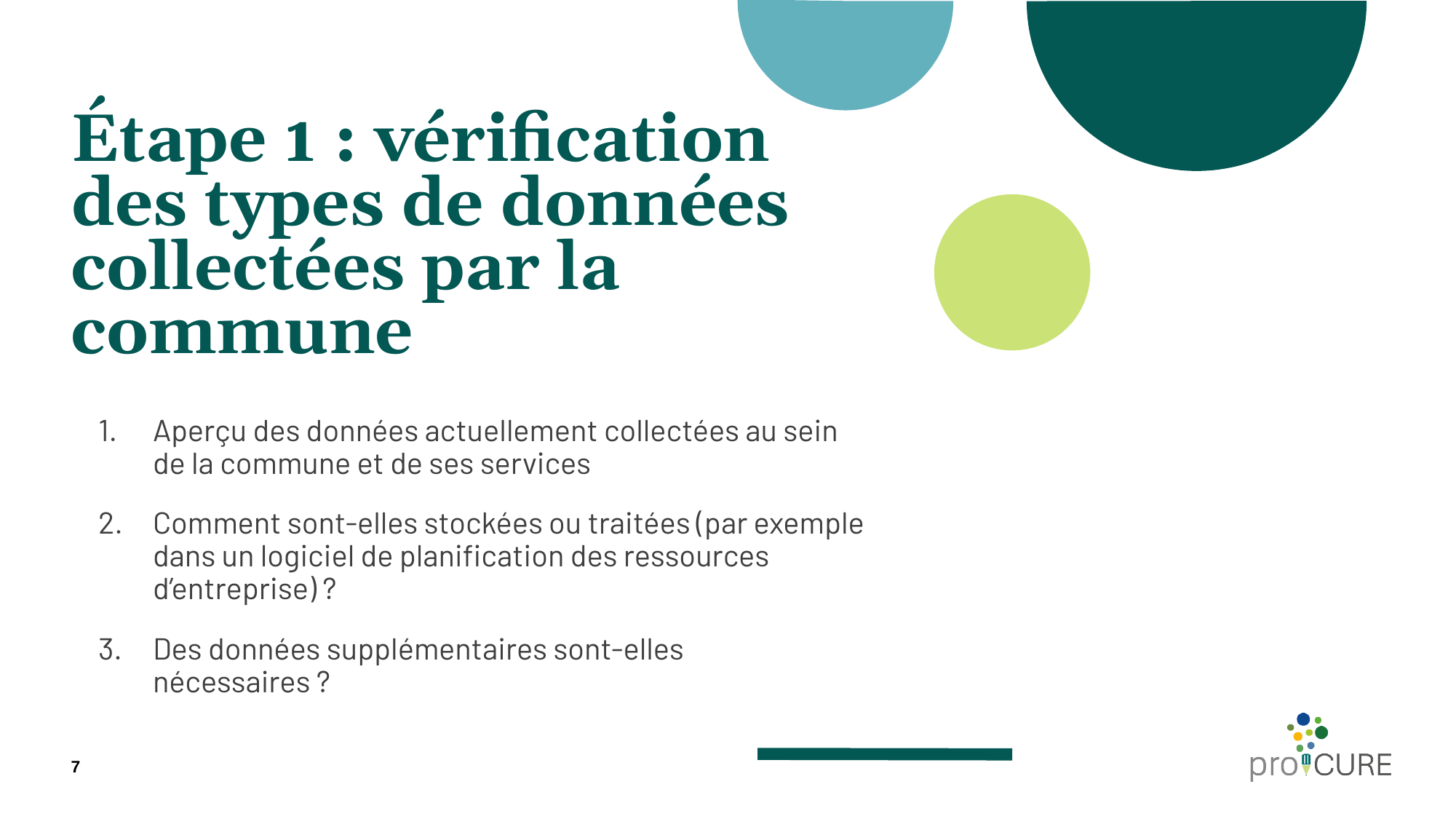

# Étape 1 : vérification des types de données collectées par la commune
Aperçu des données actuellement collectées au sein de la commune et de ses services
Comment sont-elles stockées ou traitées (par exemple dans un logiciel de planification des ressources d’entreprise) ?
Des données supplémentaires sont-elles nécessaires ?
7